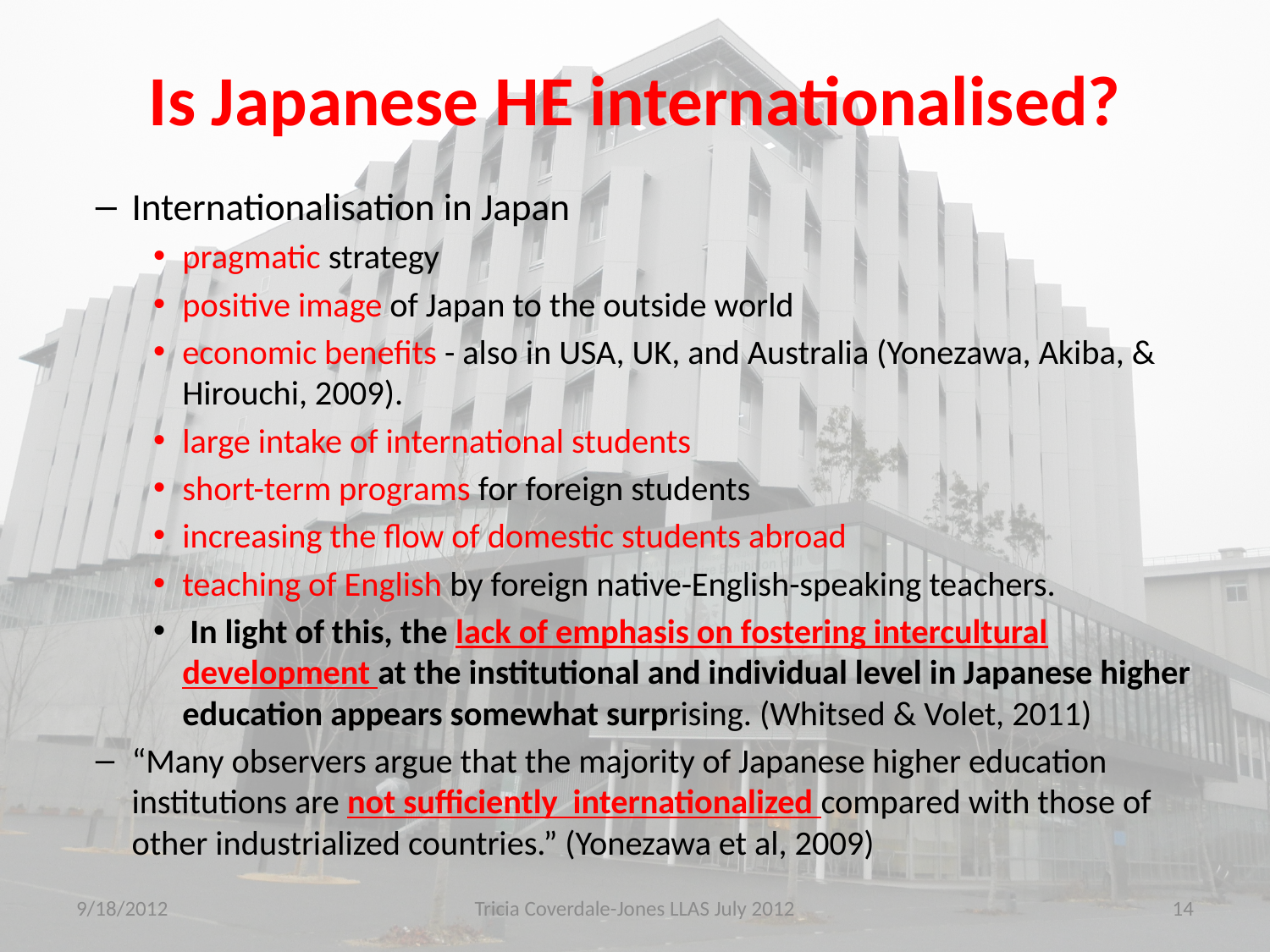

# Is Japanese HE internationalised?
Internationalisation in Japan
pragmatic strategy
positive image of Japan to the outside world
economic benefits - also in USA, UK, and Australia (Yonezawa, Akiba, & Hirouchi, 2009).
large intake of international students
short-term programs for foreign students
increasing the flow of domestic students abroad
teaching of English by foreign native-English-speaking teachers.
 In light of this, the lack of emphasis on fostering intercultural development at the institutional and individual level in Japanese higher education appears somewhat surprising. (Whitsed & Volet, 2011)
“Many observers argue that the majority of Japanese higher education institutions are not sufficiently  internationalized compared with those of other industrialized countries.” (Yonezawa et al, 2009)
9/18/2012
Tricia Coverdale-Jones LLAS July 2012
14